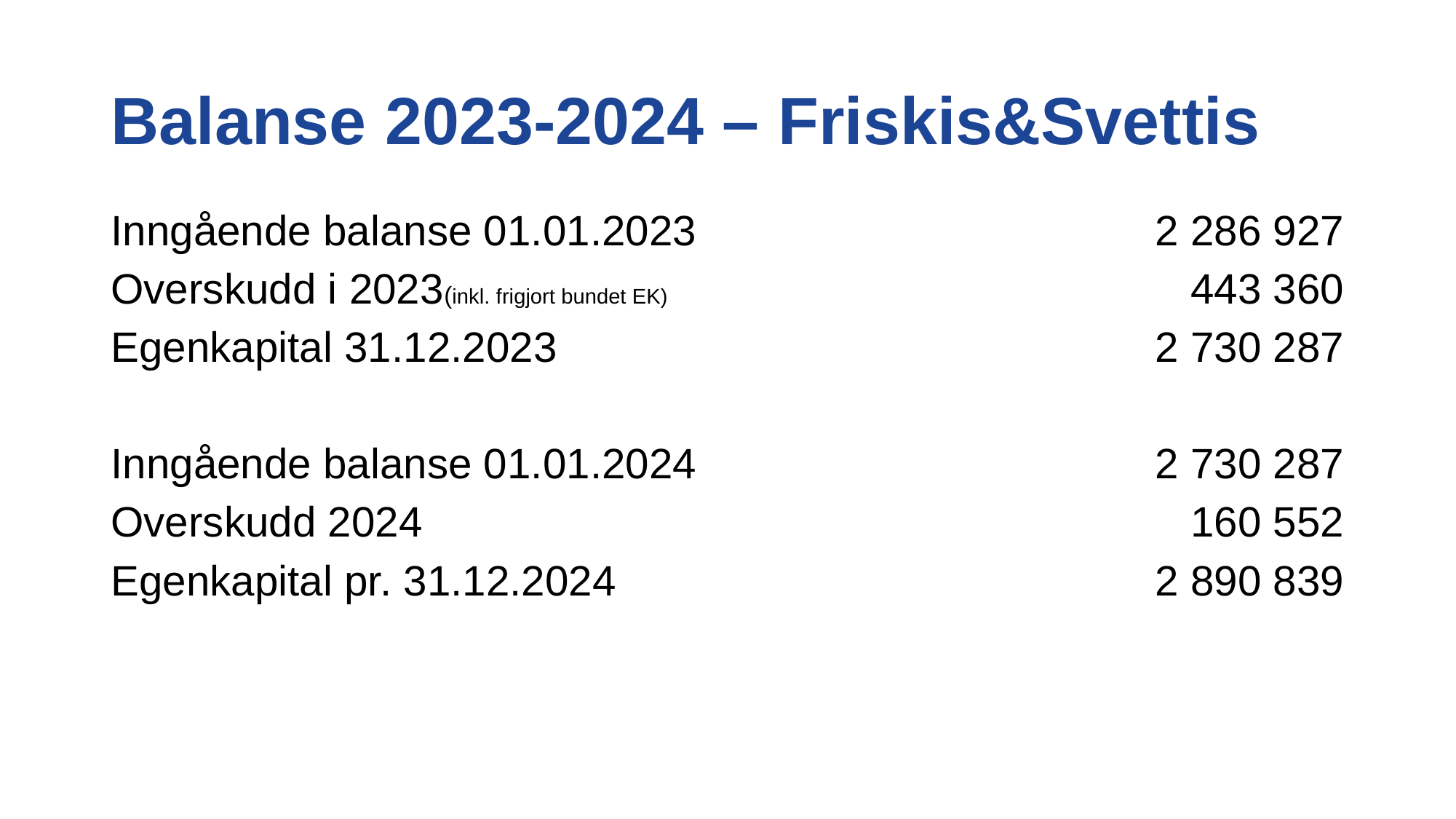

# Balanse 2023-2024 – Friskis&Svettis
| Inngående balanse 01.01.2023 | 2 286 927 |
| --- | --- |
| Overskudd i 2023(inkl. frigjort bundet EK) | 443 360 |
| Egenkapital 31.12.2023 | 2 730 287 |
|  |  |
| Inngående balanse 01.01.2024 | 2 730 287 |
| Overskudd 2024 | 160 552 |
| Egenkapital pr. 31.12.2024 | 2 890 839 |